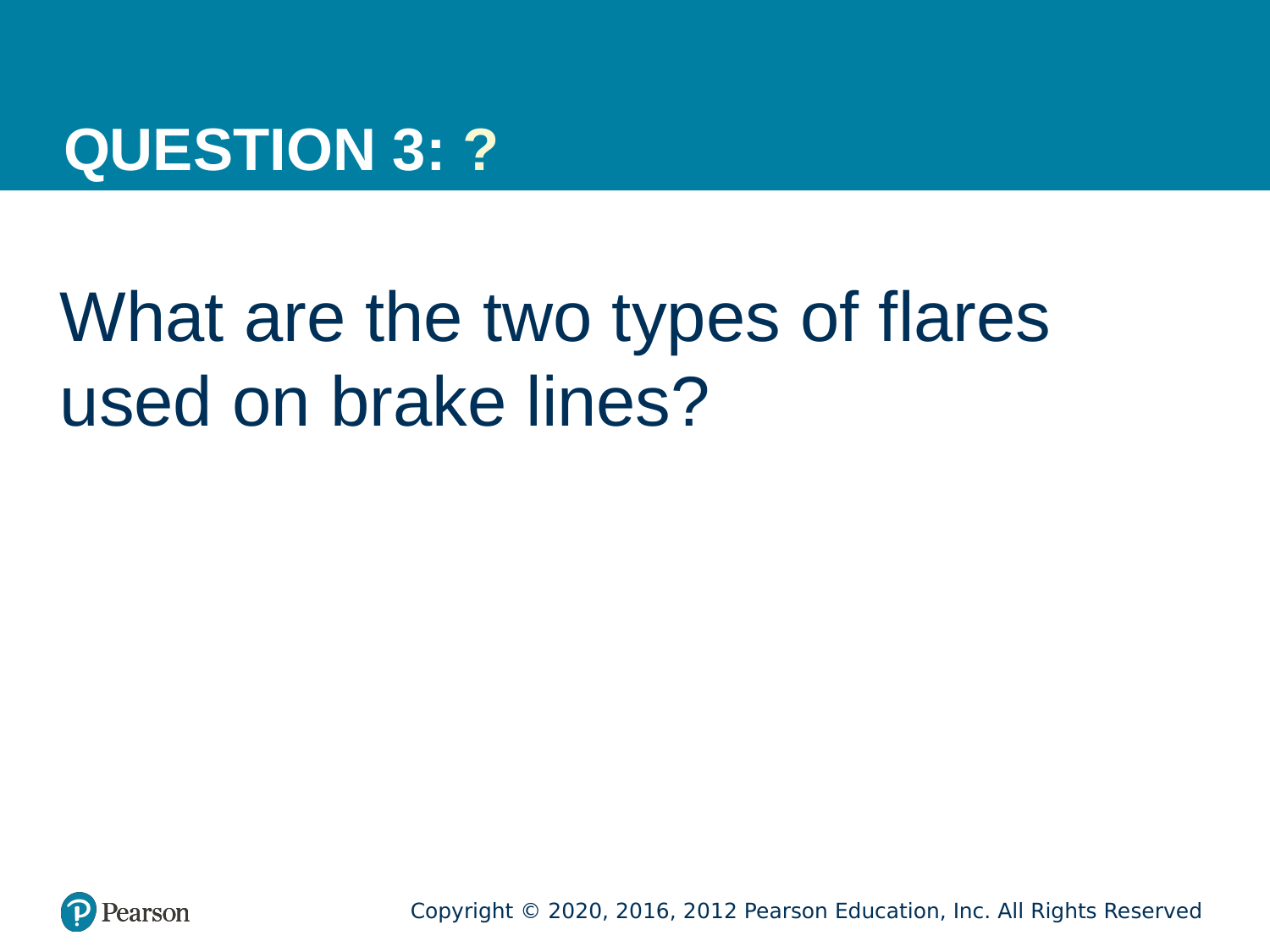

# QUESTION 3: ?
What are the two types of flares used on brake lines?